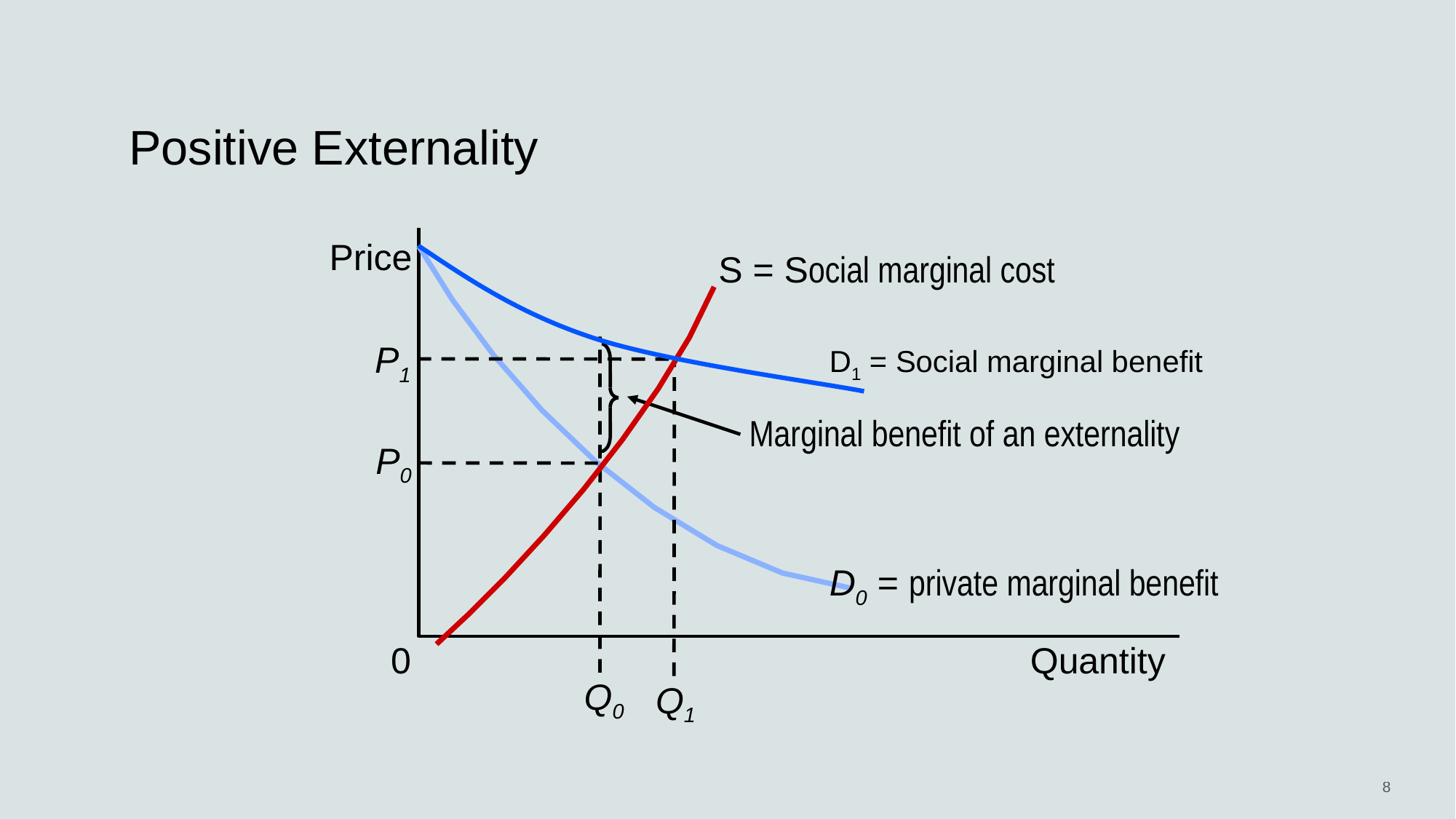

# Positive Externality

Price
0
Quantity

D0 = private marginal benefit
S = Social marginal cost

P1

Q1

D1 = Social marginal benefit

Marginal benefit of an externality
P0

Q0
8